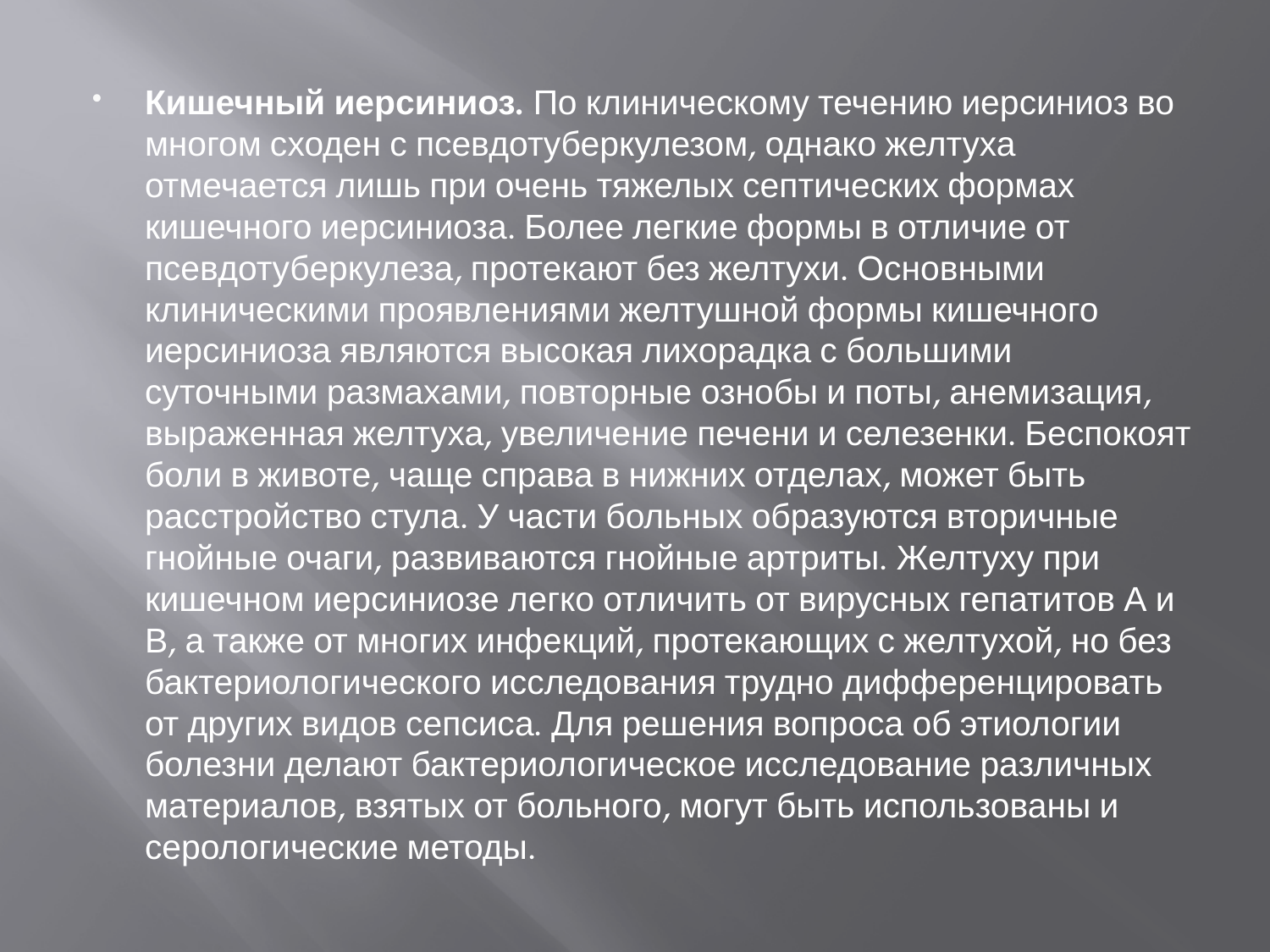

Кишечный иерсиниоз. По клиническому течению иерсиниоз во многом сходен с псевдотуберкулезом, однако желтуха отмечается лишь при очень тяжелых септических формах кишечного иерсиниоза. Более легкие формы в отличие от псевдотуберкулеза, протекают без желтухи. Основными клиническими проявлениями желтушной формы кишечного иерсиниоза являются высокая лихорадка с большими суточными размахами, повторные ознобы и поты, анемизация, выраженная желтуха, увеличение печени и селезенки. Беспокоят боли в животе, чаще справа в нижних отделах, может быть расстройство стула. У части больных образуются вторичные гнойные очаги, развиваются гнойные артриты. Желтуху при кишечном иерсиниозе легко отличить от вирусных гепатитов А и В, а также от многих инфекций, протекающих с желтухой, но без бактериологического исследования трудно дифференцировать от других видов сепсиса. Для решения вопроса об этиологии болезни делают бактериологическое исследование различных материалов, взятых от больного, могут быть использованы и серологические методы.